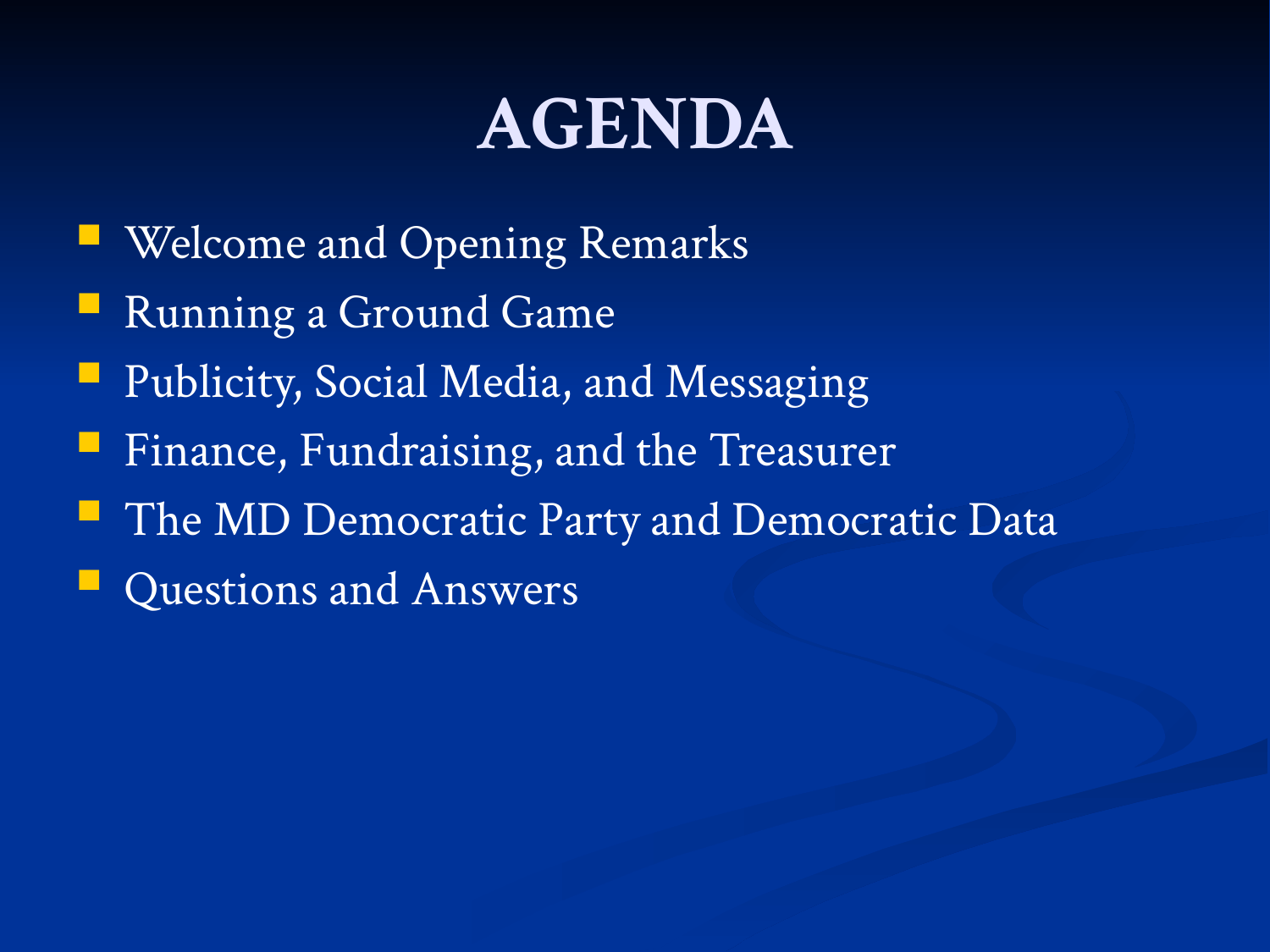

# AGENDA
Welcome and Opening Remarks
Running a Ground Game
Publicity, Social Media, and Messaging
Finance, Fundraising, and the Treasurer
The MD Democratic Party and Democratic Data
Questions and Answers